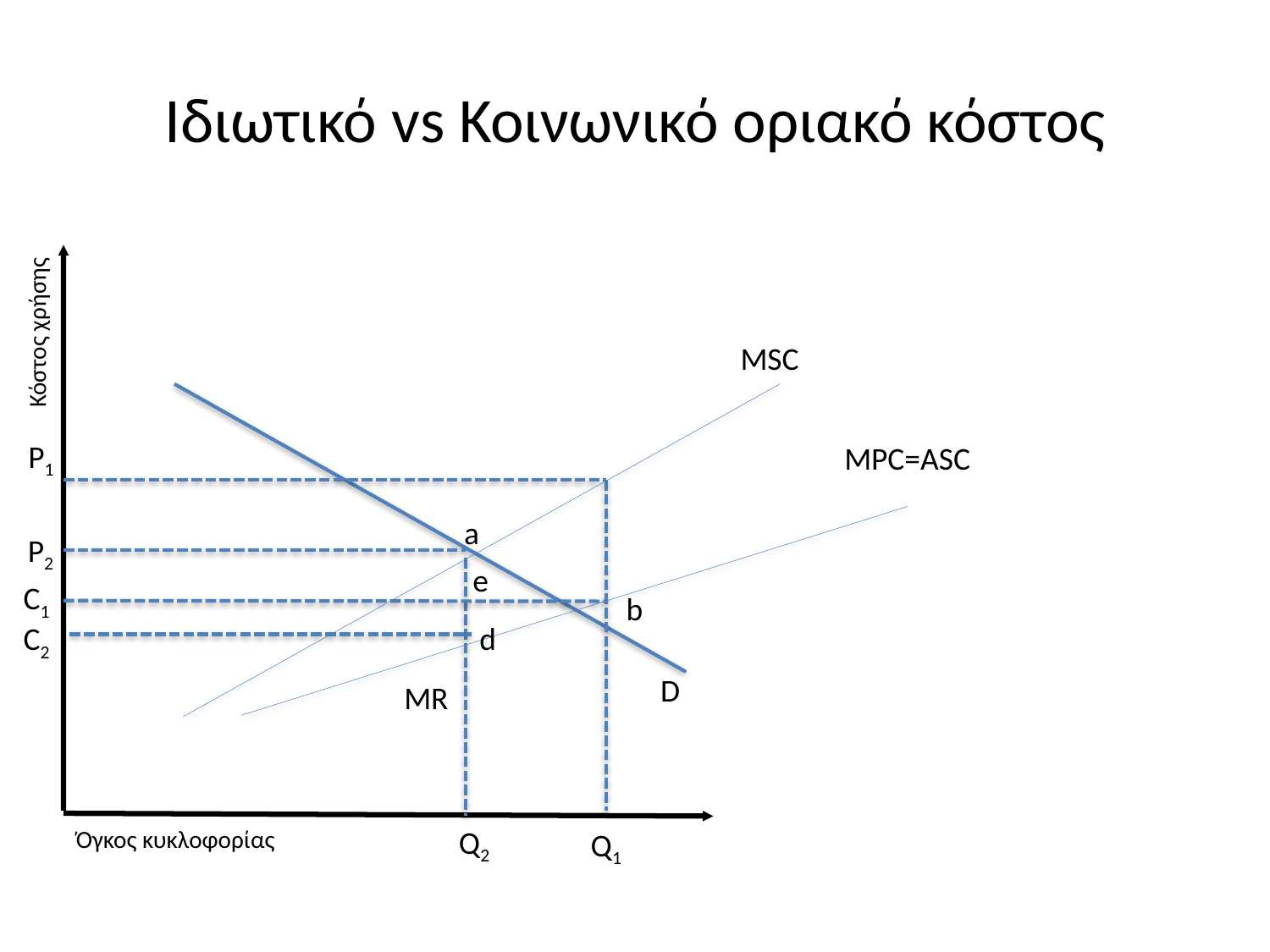

# Ιδιωτικό vs Κοινωνικό οριακό κόστος

Κόστος χρήσης
MSC
P1
MPC=ASC
a
P2
e
C1
b
C2
d
D
MR
Q2
Όγκος κυκλοφορίας
Q1